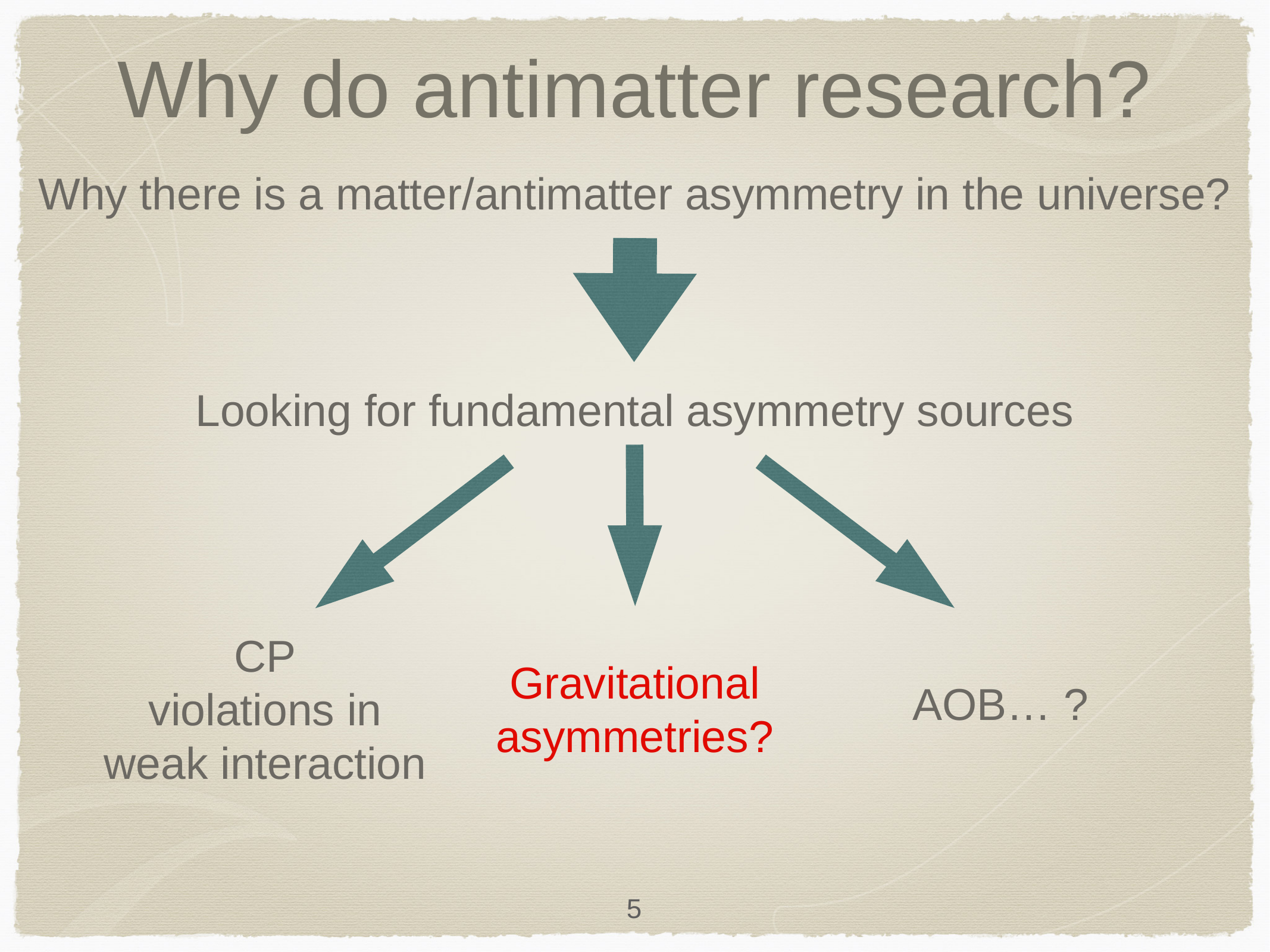

# Why do antimatter research?
Why there is a matter/antimatter asymmetry in the universe?

Looking for fundamental asymmetry sources

CP
violations in
weak interaction
Gravitational
asymmetries?
AOB… ?
5